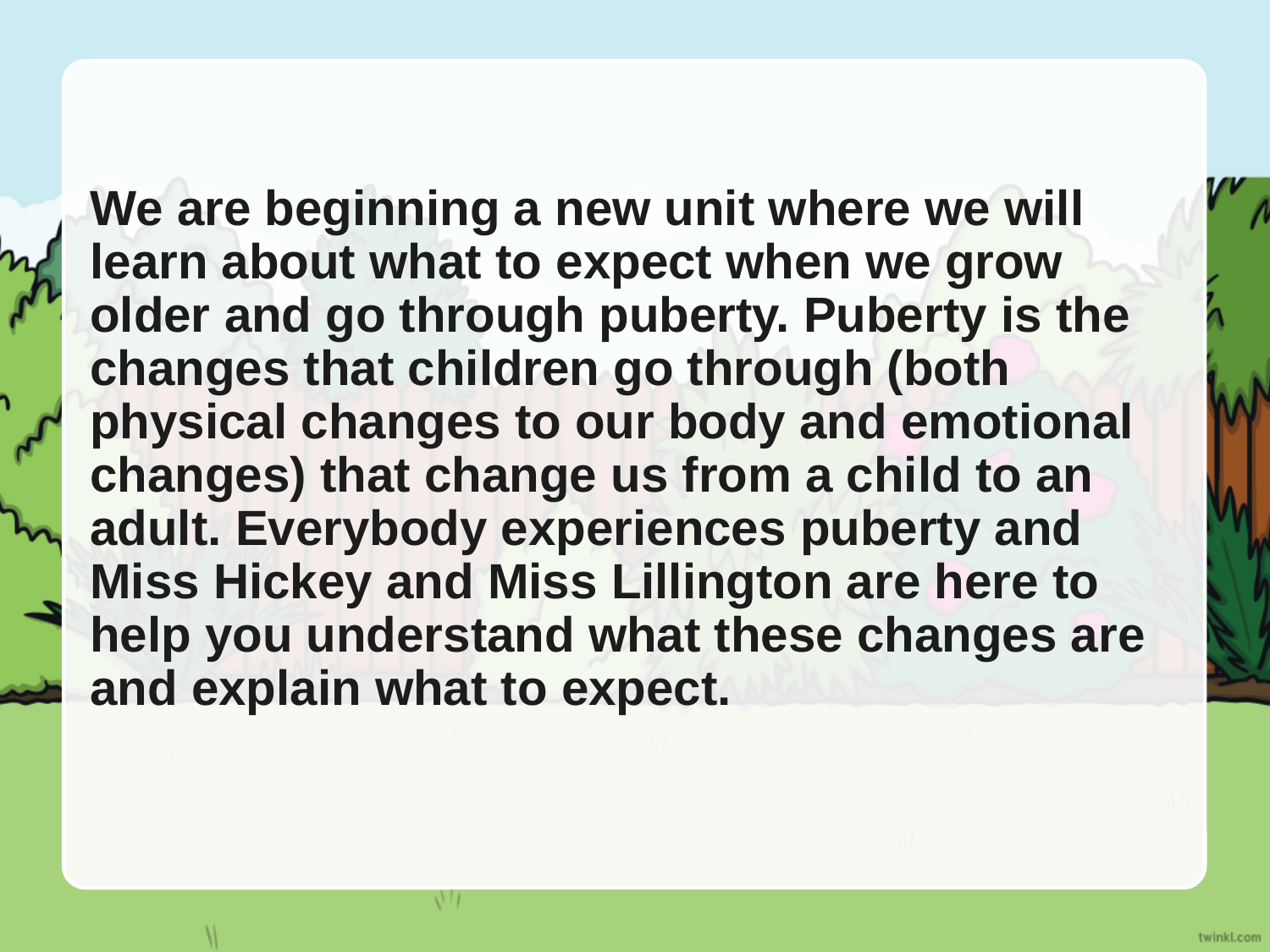

# We are beginning a new unit where we will learn about what to expect when we grow older and go through puberty. Puberty is the changes that children go through (both physical changes to our body and emotional changes) that change us from a child to an adult. Everybody experiences puberty and Miss Hickey and Miss Lillington are here to help you understand what these changes are and explain what to expect.